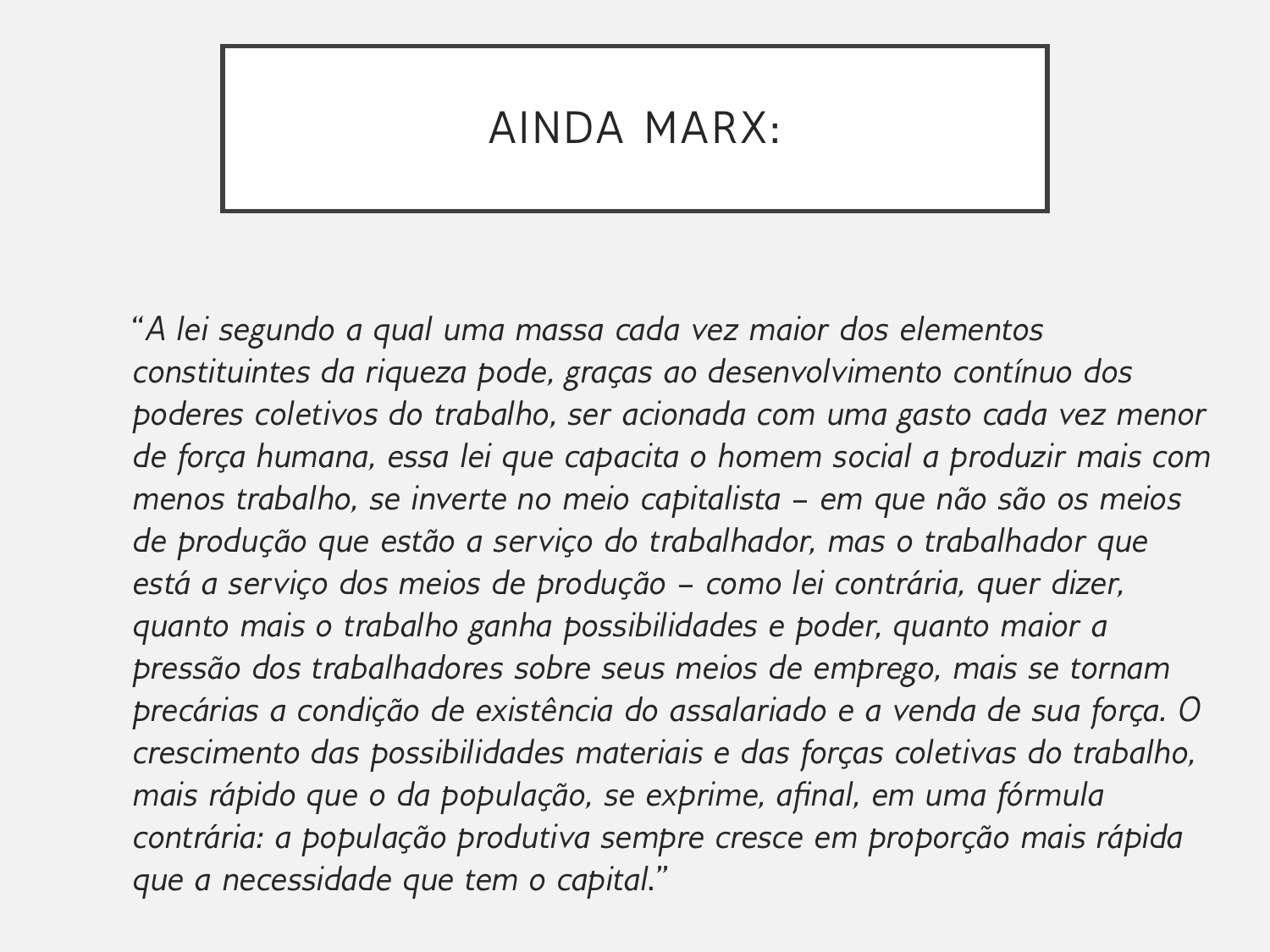

# Ainda Marx:
“A lei segundo a qual uma massa cada vez maior dos elementos constituintes da riqueza pode, graças ao desenvolvimento contínuo dos poderes coletivos do trabalho, ser acionada com uma gasto cada vez menor de força humana, essa lei que capacita o homem social a produzir mais com menos trabalho, se inverte no meio capitalista – em que não são os meios de produção que estão a serviço do trabalhador, mas o trabalhador que está a serviço dos meios de produção – como lei contrária, quer dizer, quanto mais o trabalho ganha possibilidades e poder, quanto maior a pressão dos trabalhadores sobre seus meios de emprego, mais se tornam precárias a condição de existência do assalariado e a venda de sua força. O crescimento das possibilidades materiais e das forças coletivas do trabalho, mais rápido que o da população, se exprime, afinal, em uma fórmula contrária: a população produtiva sempre cresce em proporção mais rápida que a necessidade que tem o capital.”